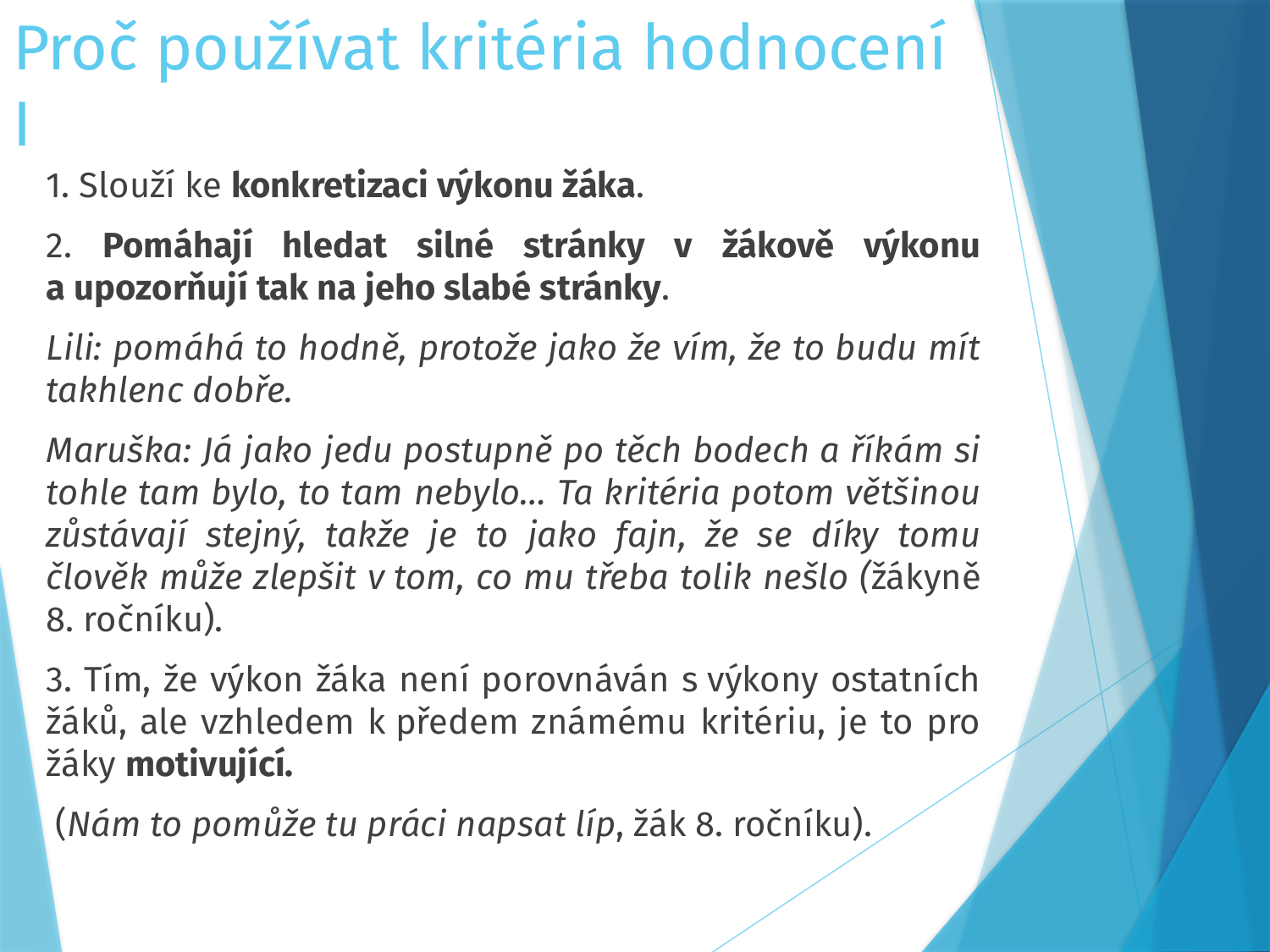

# Proč používat kritéria hodnocení I
1. Slouží ke konkretizaci výkonu žáka.
2. Pomáhají hledat silné stránky v žákově výkonu a upozorňují tak na jeho slabé stránky.
Lili: pomáhá to hodně, protože jako že vím, že to budu mít takhlenc dobře.
Maruška: Já jako jedu postupně po těch bodech a říkám si tohle tam bylo, to tam nebylo… Ta kritéria potom většinou zůstávají stejný, takže je to jako fajn, že se díky tomu člověk může zlepšit v tom, co mu třeba tolik nešlo (žákyně 8. ročníku).
3. Tím, že výkon žáka není porovnáván s výkony ostatních žáků, ale vzhledem k předem známému kritériu, je to pro žáky motivující.
 (Nám to pomůže tu práci napsat líp, žák 8. ročníku).